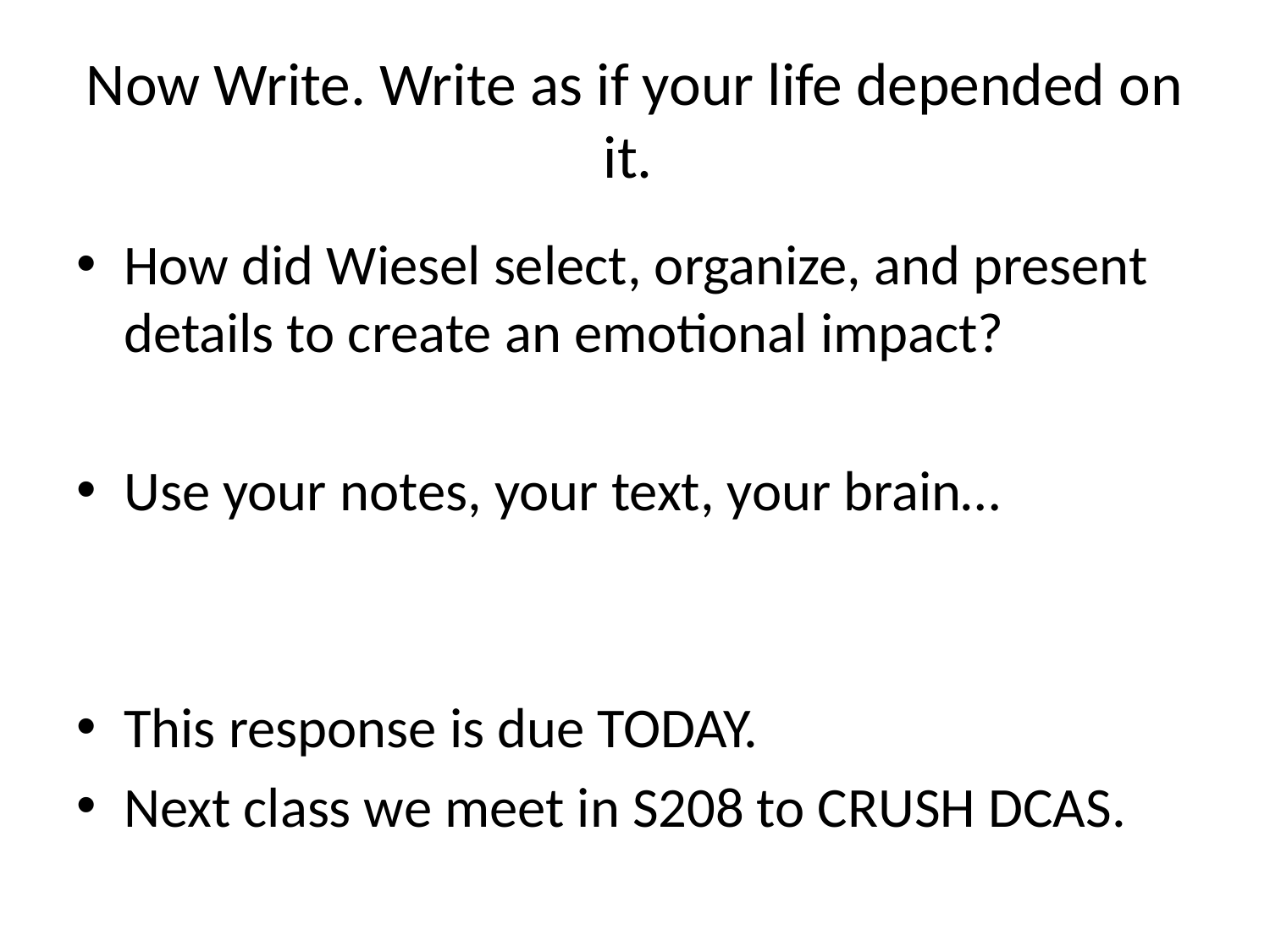

# Now Write. Write as if your life depended on it.
How did Wiesel select, organize, and present details to create an emotional impact?

Use your notes, your text, your brain…

This response is due TODAY.
Next class we meet in S208 to CRUSH DCAS.